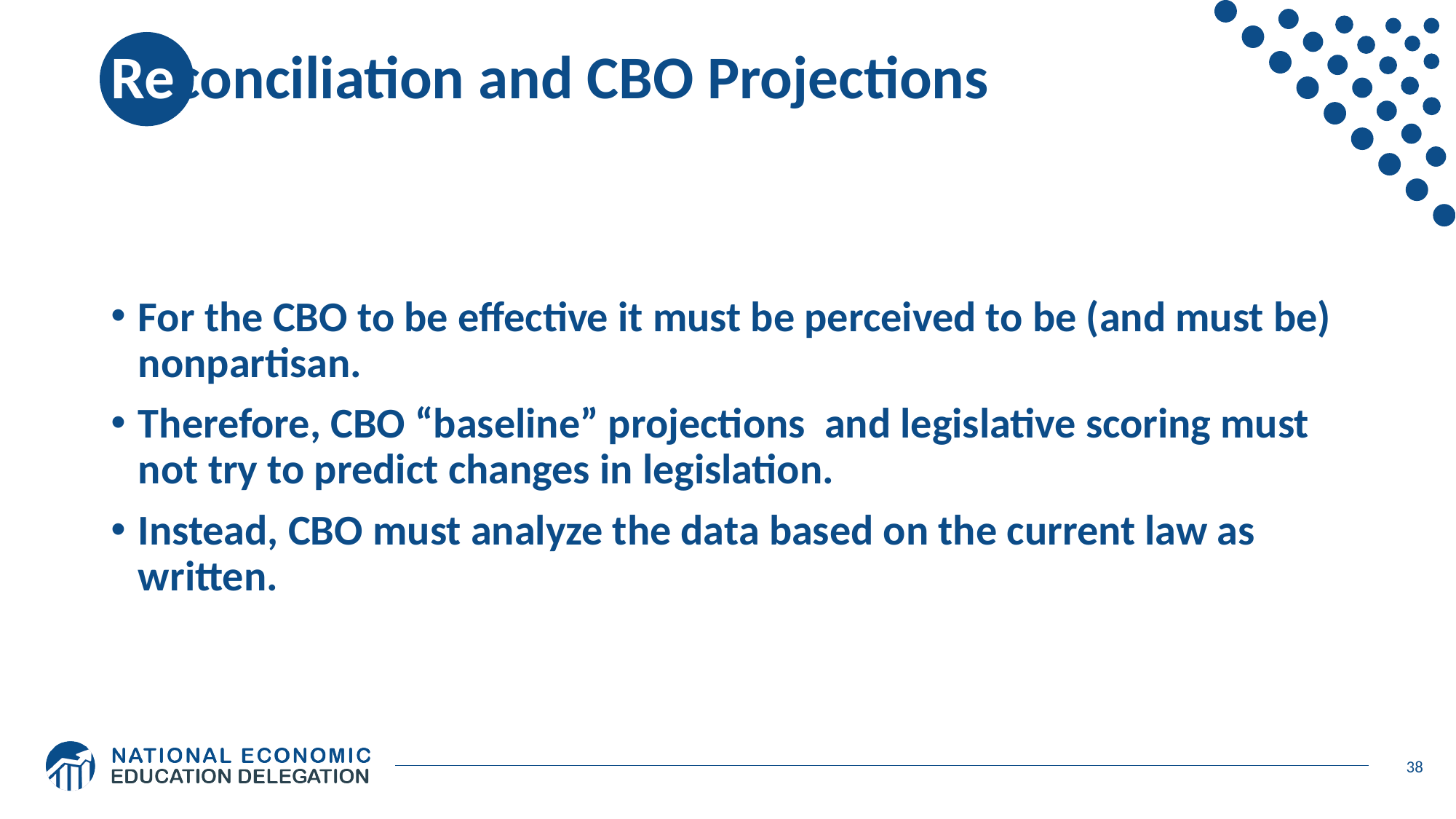

# Reconciliation and CBO Projections
For the CBO to be effective it must be perceived to be (and must be) nonpartisan.
Therefore, CBO “baseline” projections  and legislative scoring must not try to predict changes in legislation.
Instead, CBO must analyze the data based on the current law as written.
38